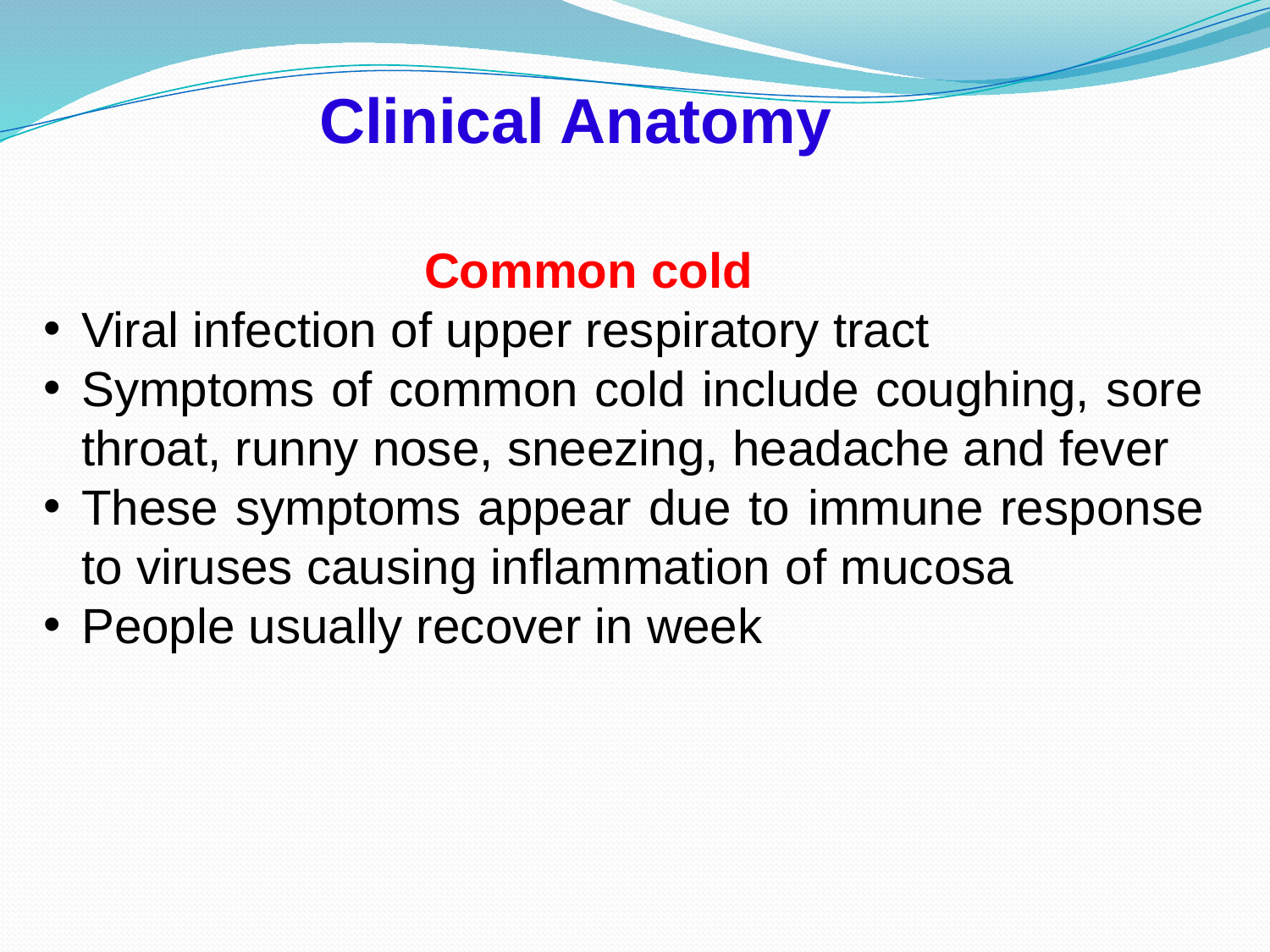

Clinical Anatomy
Common cold
Viral infection of upper respiratory tract
Symptoms of common cold include coughing, sore throat, runny nose, sneezing, headache and fever
These symptoms appear due to immune response to viruses causing inflammation of mucosa
People usually recover in week